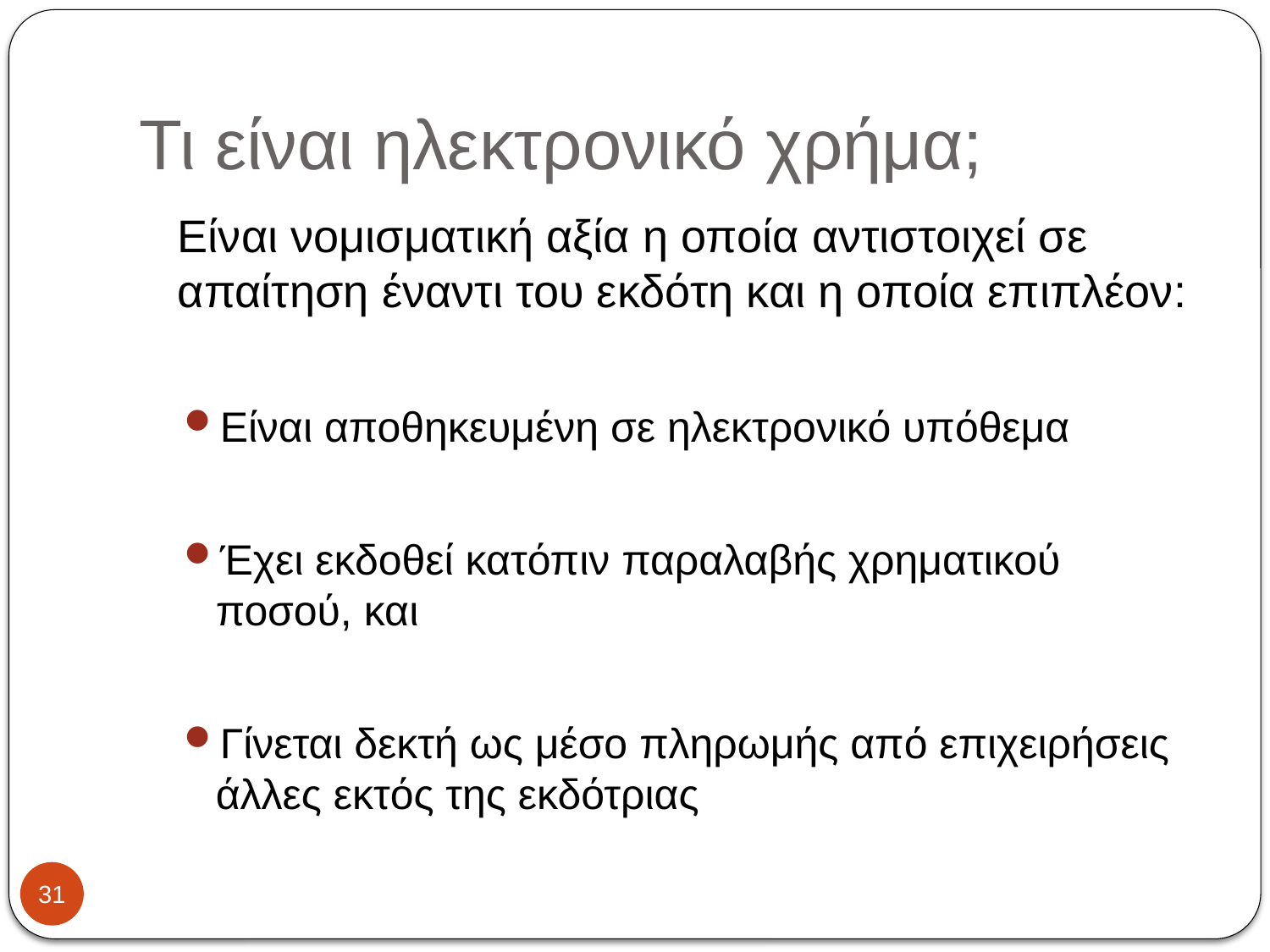

# Τι είναι ηλεκτρονικό χρήμα;
Είναι νομισματική αξία η οποία αντιστοιχεί σε απαίτηση έναντι του εκδότη και η οποία επιπλέον:

Είναι αποθηκευμένη σε ηλεκτρονικό υπόθεμα

Έχει εκδοθεί κατόπιν παραλαβής χρηματικού ποσού, και

Γίνεται δεκτή ως μέσο πληρωμής από επιχειρήσεις άλλες εκτός της εκδότριας
31